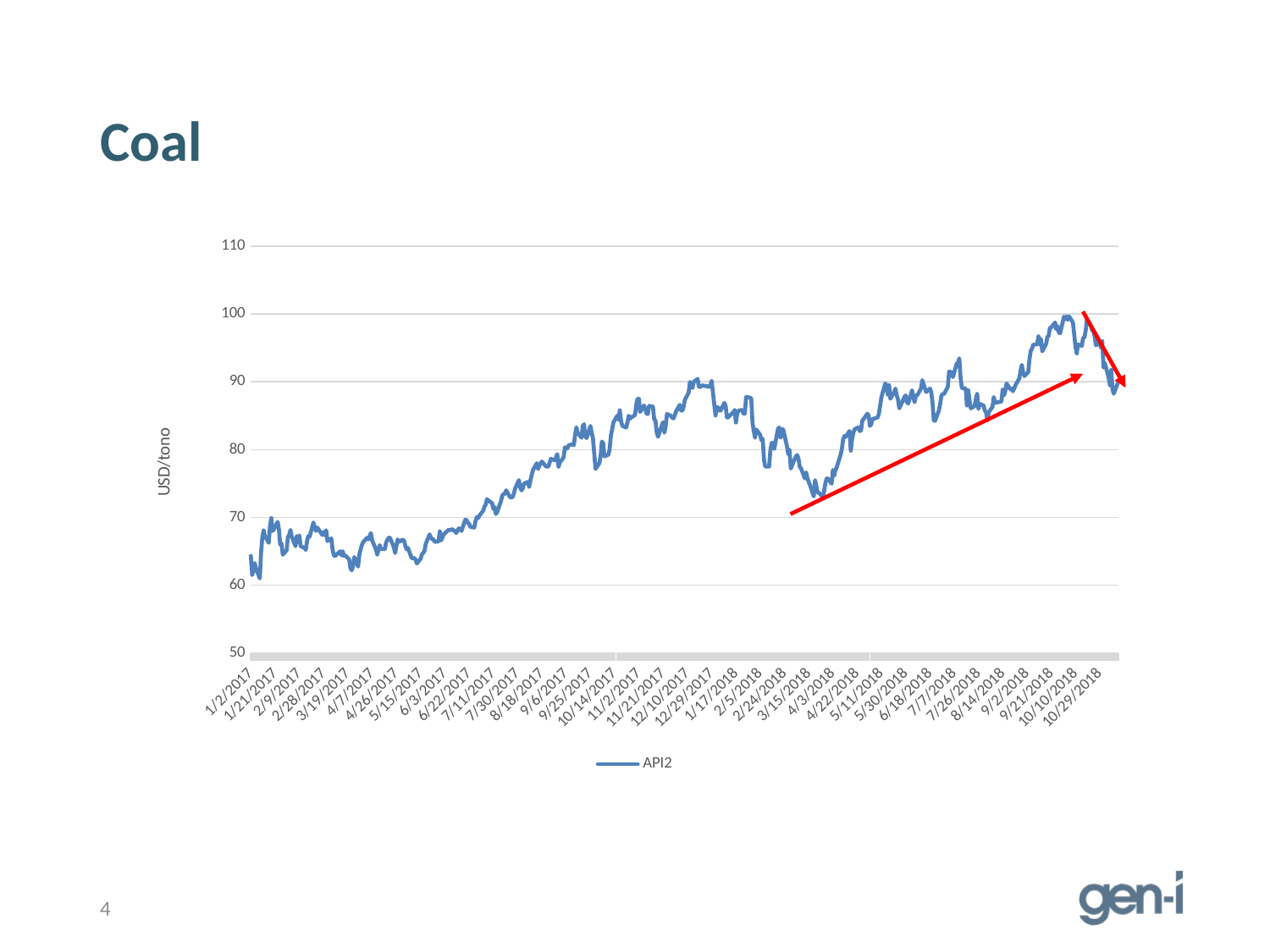

# Coal

### Chart

| Category | API2 |
|---|---|
| 42737 | 64.32 |
| 42738 | 61.5 |
| 42739 | 62.1 |
| 42740 | 63.25 |
| 42741 | 62.5 |
| 42744 | 61.0 |
| 42745 | 64.85 |
| 42746 | 67.1 |
| 42747 | 68.1 |
| 42748 | 67.25 |
| 42751 | 66.25 |
| 42752 | 68.75 |
| 42753 | 69.9 |
| 42754 | 68.0 |
| 42755 | 68.25 |
| 42758 | 69.35 |
| 42759 | 68.2 |
| 42760 | 66.0 |
| 42761 | 66.15 |
| 42762 | 64.5 |
| 42765 | 65.15 |
| 42766 | 67.1 |
| 42767 | 67.4 |
| 42768 | 68.15 |
| 42769 | 67.2 |
| 42772 | 65.75 |
| 42773 | 67.25 |
| 42774 | 66.45 |
| 42775 | 67.35 |
| 42776 | 65.75 |
| 42779 | 65.5 |
| 42780 | 65.2 |
| 42781 | 66.5 |
| 42782 | 67.25 |
| 42783 | 67.15 |
| 42786 | 69.25 |
| 42787 | 68.5 |
| 42788 | 68.0 |
| 42789 | 68.5 |
| 42790 | 68.25 |
| 42793 | 67.4 |
| 42794 | 67.85 |
| 42795 | 67.35 |
| 42796 | 68.1 |
| 42797 | 66.5 |
| 42800 | 66.9 |
| 42801 | 65.3 |
| 42802 | 64.4 |
| 42803 | 64.3 |
| 42804 | 64.5 |
| 42807 | 65.0 |
| 42808 | 64.4 |
| 42809 | 65.0 |
| 42810 | 64.3 |
| 42811 | 64.4 |
| 42814 | 63.8 |
| 42815 | 62.5 |
| 42816 | 62.2 |
| 42817 | 62.75 |
| 42818 | 64.15 |
| 42821 | 62.75 |
| 42822 | 64.5 |
| 42823 | 65.3 |
| 42824 | 65.95 |
| 42825 | 66.35 |
| 42828 | 67.0 |
| 42829 | 66.75 |
| 42830 | 67.2 |
| 42831 | 67.7 |
| 42832 | 66.6 |
| 42835 | 65.3 |
| 42836 | 64.5 |
| 42837 | 65.3 |
| 42838 | 65.9 |
| 42839 | 65.34 |
| 42842 | 65.34 |
| 42843 | 66.35 |
| 42844 | 66.7 |
| 42845 | 67.0 |
| 42846 | 67.0 |
| 42849 | 65.6 |
| 42850 | 64.75 |
| 42851 | 65.75 |
| 42852 | 66.75 |
| 42853 | 66.4 |
| 42856 | 66.74 |
| 42857 | 66.55 |
| 42858 | 65.8 |
| 42859 | 65.3 |
| 42860 | 65.5 |
| 42863 | 64.0 |
| 42864 | 64.0 |
| 42865 | 64.0 |
| 42866 | 63.8 |
| 42867 | 63.2 |
| 42870 | 63.9 |
| 42871 | 64.55 |
| 42872 | 64.75 |
| 42873 | 65.05 |
| 42874 | 66.1 |
| 42877 | 67.5 |
| 42878 | 67.05 |
| 42879 | 66.8 |
| 42880 | 66.75 |
| 42881 | 66.4 |
| 42884 | 66.45 |
| 42885 | 67.95 |
| 42886 | 66.6 |
| 42887 | 67.0 |
| 42888 | 67.5 |
| 42891 | 68.0 |
| 42892 | 68.2 |
| 42893 | 68.1 |
| 42894 | 68.2 |
| 42895 | 68.25 |
| 42898 | 67.7 |
| 42899 | 68.15 |
| 42900 | 68.4 |
| 42901 | 68.2 |
| 42902 | 68.0 |
| 42905 | 69.65 |
| 42906 | 69.6 |
| 42907 | 69.2 |
| 42908 | 69.05 |
| 42909 | 68.6 |
| 42912 | 68.5 |
| 42913 | 69.5 |
| 42914 | 70.05 |
| 42915 | 69.9 |
| 42916 | 70.25 |
| 42919 | 71.0 |
| 42920 | 71.6 |
| 42921 | 71.9 |
| 42922 | 72.7 |
| 42923 | 72.5 |
| 42926 | 72.1 |
| 42927 | 71.25 |
| 42928 | 71.5 |
| 42929 | 70.5 |
| 42930 | 70.83 |
| 42933 | 72.45 |
| 42934 | 73.25 |
| 42935 | 73.45 |
| 42936 | 73.5 |
| 42937 | 74.0 |
| 42940 | 73.0 |
| 42941 | 72.95 |
| 42942 | 73.0 |
| 42943 | 73.5 |
| 42944 | 74.25 |
| 42947 | 75.5 |
| 42948 | 74.4 |
| 42949 | 74.0 |
| 42950 | 74.25 |
| 42951 | 75.0 |
| 42954 | 75.25 |
| 42955 | 74.5 |
| 42956 | 75.5 |
| 42957 | 76.25 |
| 42958 | 77.0 |
| 42961 | 78.0 |
| 42962 | 77.15 |
| 42963 | 77.65 |
| 42964 | 78.0 |
| 42965 | 78.25 |
| 42968 | 77.55 |
| 42969 | 77.5 |
| 42970 | 77.5 |
| 42971 | 78.05 |
| 42972 | 78.65 |
| 42975 | 78.43 |
| 42976 | 78.8 |
| 42977 | 79.35 |
| 42978 | 77.45 |
| 42979 | 78.1 |
| 42982 | 78.85 |
| 42983 | 80.35 |
| 42984 | 80.15 |
| 42985 | 80.2 |
| 42986 | 80.65 |
| 42989 | 80.8 |
| 42990 | 80.65 |
| 42991 | 82.15 |
| 42992 | 83.3 |
| 42993 | 82.5 |
| 42996 | 81.75 |
| 42997 | 83.5 |
| 42998 | 83.75 |
| 42999 | 82.0 |
| 43000 | 81.7 |
| 43003 | 83.5 |
| 43004 | 82.5 |
| 43005 | 81.6 |
| 43006 | 79.4 |
| 43007 | 77.15 |
| 43010 | 78.0 |
| 43011 | 79.1 |
| 43012 | 81.2 |
| 43013 | 80.9 |
| 43014 | 79.0 |
| 43017 | 79.25 |
| 43018 | 80.0 |
| 43019 | 82.0 |
| 43020 | 83.0 |
| 43021 | 84.0 |
| 43024 | 85.0 |
| 43025 | 84.4 |
| 43026 | 85.8 |
| 43027 | 84.25 |
| 43028 | 83.5 |
| 43031 | 83.25 |
| 43032 | 84.0 |
| 43033 | 85.0 |
| 43034 | 84.55 |
| 43035 | 84.75 |
| 43038 | 85.1 |
| 43039 | 86.75 |
| 43040 | 87.5 |
| 43041 | 87.5 |
| 43042 | 85.55 |
| 43045 | 86.5 |
| 43046 | 86.0 |
| 43047 | 85.3 |
| 43048 | 85.25 |
| 43049 | 86.45 |
| 43052 | 86.35 |
| 43053 | 84.5 |
| 43054 | 84.25 |
| 43055 | 82.5 |
| 43056 | 81.9 |
| 43059 | 83.6 |
| 43060 | 84.05 |
| 43061 | 82.5 |
| 43062 | 83.5 |
| 43063 | 85.25 |
| 43066 | 85.0 |
| 43067 | 84.75 |
| 43068 | 84.6 |
| 43069 | 85.0 |
| 43070 | 85.6 |
| 43073 | 86.6 |
| 43074 | 85.75 |
| 43075 | 85.75 |
| 43076 | 86.25 |
| 43077 | 87.35 |
| 43080 | 88.4 |
| 43081 | 90.0 |
| 43082 | 89.5 |
| 43083 | 89.1 |
| 43084 | 90.0 |
| 43087 | 90.43 |
| 43088 | 89.25 |
| 43089 | 89.25 |
| 43090 | 89.38 |
| 43091 | 89.47 |
| 43094 | 89.34 |
| 43095 | 89.34 |
| 43096 | 89.25 |
| 43097 | 89.4 |
| 43098 | 90.15 |
| 43101 | 85.04 |
| 43102 | 86.25 |
| 43103 | 86.25 |
| 43104 | 85.75 |
| 43105 | 85.75 |
| 43108 | 86.9 |
| 43109 | 86.4 |
| 43110 | 84.75 |
| 43111 | 84.75 |
| 43112 | 85.0 |
| 43115 | 85.5 |
| 43116 | 85.85 |
| 43117 | 84.0 |
| 43118 | 85.25 |
| 43119 | 85.75 |
| 43122 | 85.85 |
| 43123 | 85.3 |
| 43124 | 85.3 |
| 43125 | 87.75 |
| 43126 | 87.75 |
| 43129 | 87.6 |
| 43130 | 84.0 |
| 43131 | 82.75 |
| 43132 | 81.75 |
| 43133 | 82.95 |
| 43136 | 82.2 |
| 43137 | 81.35 |
| 43138 | 81.6 |
| 43139 | 78.5 |
| 43140 | 77.5 |
| 43143 | 77.5 |
| 43144 | 79.85 |
| 43145 | 81.0 |
| 43146 | 81.0 |
| 43147 | 80.1 |
| 43150 | 83.1 |
| 43151 | 83.25 |
| 43152 | 81.8 |
| 43153 | 83.0 |
| 43154 | 83.0 |
| 43157 | 80.5 |
| 43158 | 79.3 |
| 43159 | 80.0 |
| 43160 | 77.2 |
| 43161 | 77.7 |
| 43164 | 79.0 |
| 43165 | 79.2 |
| 43166 | 78.7 |
| 43167 | 77.5 |
| 43168 | 77.25 |
| 43171 | 75.75 |
| 43172 | 76.65 |
| 43173 | 75.8 |
| 43174 | 75.25 |
| 43175 | 74.8 |
| 43178 | 73.1 |
| 43179 | 75.5 |
| 43180 | 74.7 |
| 43181 | 73.65 |
| 43182 | 73.65 |
| 43185 | 73.0 |
| 43186 | 73.8 |
| 43187 | 74.95 |
| 43188 | 75.75 |
| 43189 | 75.75 |
| 43192 | 74.98 |
| 43193 | 77.0 |
| 43194 | 76.15 |
| 43195 | 77.0 |
| 43196 | 77.4 |
| 43199 | 79.25 |
| 43200 | 80.1 |
| 43201 | 81.5 |
| 43202 | 82.0 |
| 43203 | 81.9 |
| 43206 | 82.75 |
| 43207 | 79.85 |
| 43208 | 81.5 |
| 43209 | 82.5 |
| 43210 | 83.0 |
| 43213 | 83.3 |
| 43214 | 82.75 |
| 43215 | 82.8 |
| 43216 | 84.25 |
| 43217 | 84.5 |
| 43220 | 85.3 |
| 43221 | 85.0 |
| 43222 | 83.5 |
| 43223 | 83.75 |
| 43224 | 84.5 |
| 43228 | 84.75 |
| 43229 | 85.25 |
| 43230 | 86.5 |
| 43231 | 87.75 |
| 43234 | 89.75 |
| 43235 | 89.5 |
| 43236 | 88.1 |
| 43237 | 89.5 |
| 43238 | 87.5 |
| 43241 | 88.5 |
| 43242 | 89.0 |
| 43243 | 88.0 |
| 43244 | 87.4 |
| 43245 | 86.1 |
| 43249 | 87.75 |
| 43250 | 88.0 |
| 43251 | 87.0 |
| 43252 | 86.8 |
| 43255 | 88.75 |
| 43256 | 87.75 |
| 43257 | 87.0 |
| 43258 | 88.0 |
| 43259 | 88.0 |
| 43262 | 89.0 |
| 43263 | 90.25 |
| 43264 | 89.65 |
| 43265 | 89.1 |
| 43266 | 88.5 |
| 43269 | 89.0 |
| 43270 | 88.5 |
| 43271 | 87.0 |
| 43272 | 84.3 |
| 43273 | 84.25 |
| 43276 | 85.75 |
| 43277 | 86.7 |
| 43278 | 87.95 |
| 43279 | 88.2 |
| 43280 | 88.2 |
| 43283 | 89.25 |
| 43284 | 91.5 |
| 43285 | 91.5 |
| 43286 | 91.3 |
| 43287 | 90.7 |
| 43290 | 92.7 |
| 43291 | 92.75 |
| 43292 | 93.45 |
| 43293 | 90.65 |
| 43294 | 89.1 |
| 43297 | 89.0 |
| 43298 | 86.5 |
| 43299 | 88.75 |
| 43300 | 87.3 |
| 43301 | 86.1 |
| 43304 | 86.4 |
| 43305 | 87.5 |
| 43306 | 88.25 |
| 43307 | 86.0 |
| 43308 | 86.75 |
| 43311 | 86.5 |
| 43312 | 85.75 |
| 43313 | 85.5 |
| 43314 | 84.3 |
| 43315 | 85.5 |
| 43318 | 86.3 |
| 43319 | 87.75 |
| 43320 | 87.0 |
| 43321 | 86.9 |
| 43322 | 87.0 |
| 43325 | 87.08 |
| 43326 | 88.9 |
| 43327 | 88.0 |
| 43328 | 88.6 |
| 43329 | 89.75 |
| 43332 | 88.9 |
| 43333 | 89.0 |
| 43334 | 88.6 |
| 43335 | 89.0 |
| 43336 | 89.5 |
| 43339 | 90.5 |
| 43340 | 91.6 |
| 43341 | 92.5 |
| 43342 | 91.4 |
| 43343 | 90.85 |
| 43346 | 91.45 |
| 43347 | 93.35 |
| 43348 | 94.6 |
| 43349 | 94.9 |
| 43350 | 95.5 |
| 43353 | 95.5 |
| 43354 | 96.75 |
| 43355 | 95.5 |
| 43356 | 96.3 |
| 43357 | 94.5 |
| 43360 | 95.6 |
| 43361 | 96.6 |
| 43362 | 96.8 |
| 43363 | 98.0 |
| 43364 | 98.0 |
| 43367 | 98.75 |
| 43368 | 97.75 |
| 43369 | 98.2 |
| 43370 | 97.3 |
| 43371 | 97.15 |
| 43374 | 99.6 |
| 43375 | 99.25 |
| 43376 | 99.65 |
| 43377 | 99.15 |
| 43378 | 99.65 |
| 43381 | 98.75 |
| 43382 | 97.0 |
| 43383 | 95.2 |
| 43384 | 94.15 |
| 43385 | 95.5 |
| 43388 | 95.3 |
| 43389 | 96.5 |
| 43390 | 96.5 |
| 43391 | 97.5 |
| 43392 | 99.3 |
| 43395 | 98.25 |
| 43396 | 97.65 |
| 43397 | 97.45 |
| 43398 | 96.8 |
| 43399 | 95.4 |
| 43402 | 95.7 |
| 43403 | 95.0 |
| 43404 | 96.0 |
| 43405 | 92.1 |
| 43406 | 92.8 |
| 43409 | 90.6 |
| 43410 | 89.5 |
| 43411 | 91.75 |
| 43412 | 88.9 |
| 43413 | 88.25 |
| 43416 | 89.75 |
|  | None |
|  | None |
|  | None |
|  | None |
|  | None |
|  | None |
4